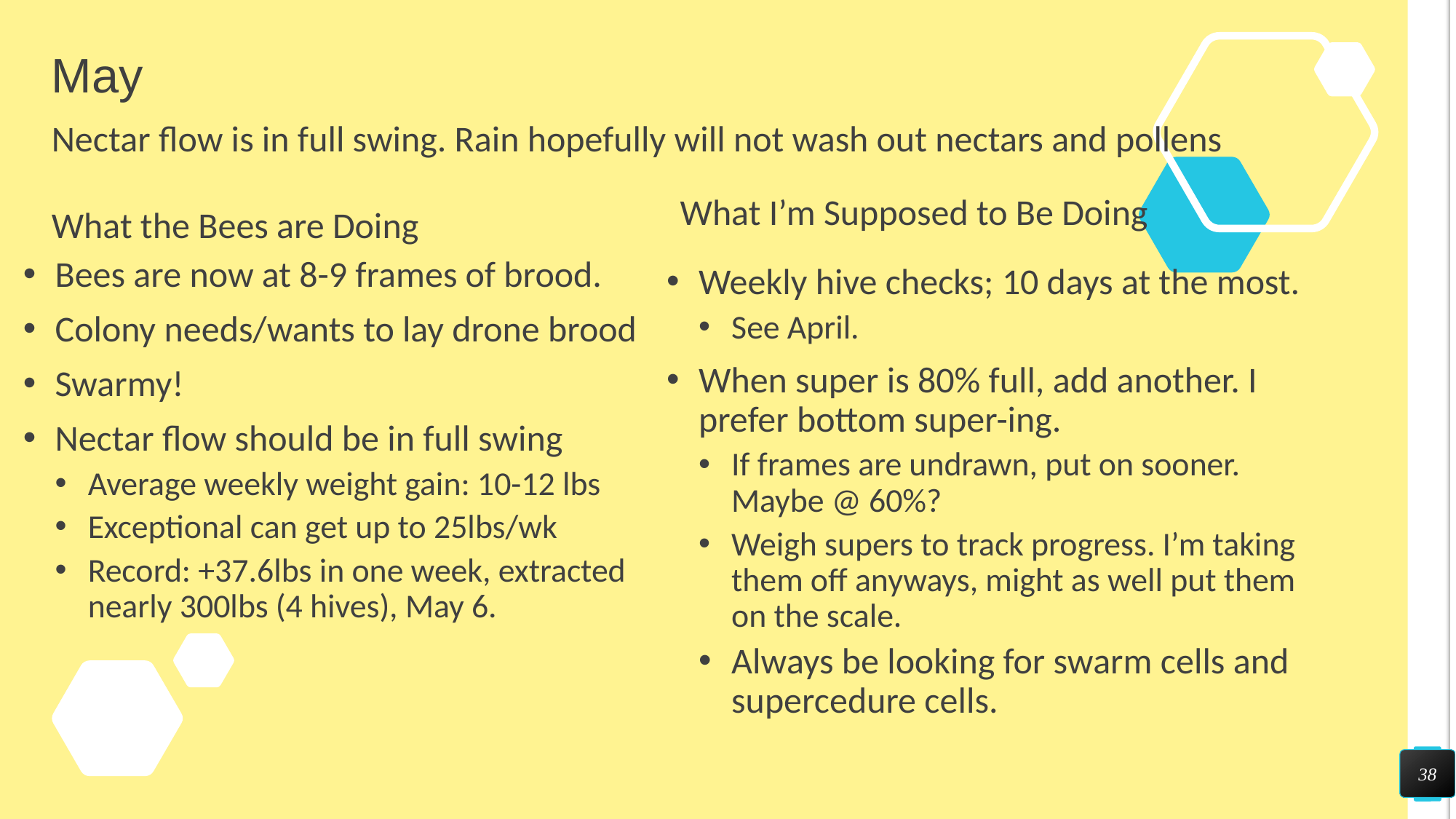

# May
Nectar flow is in full swing. Rain hopefully will not wash out nectars and pollens
What I’m Supposed to Be Doing
What the Bees are Doing
Bees are now at 8-9 frames of brood.
Colony needs/wants to lay drone brood
Swarmy!
Nectar flow should be in full swing
Average weekly weight gain: 10-12 lbs
Exceptional can get up to 25lbs/wk
Record: +37.6lbs in one week, extracted nearly 300lbs (4 hives), May 6.
Weekly hive checks; 10 days at the most.
See April.
When super is 80% full, add another. I prefer bottom super-ing.
If frames are undrawn, put on sooner. Maybe @ 60%?
Weigh supers to track progress. I’m taking them off anyways, might as well put them on the scale.
Always be looking for swarm cells and supercedure cells.

38